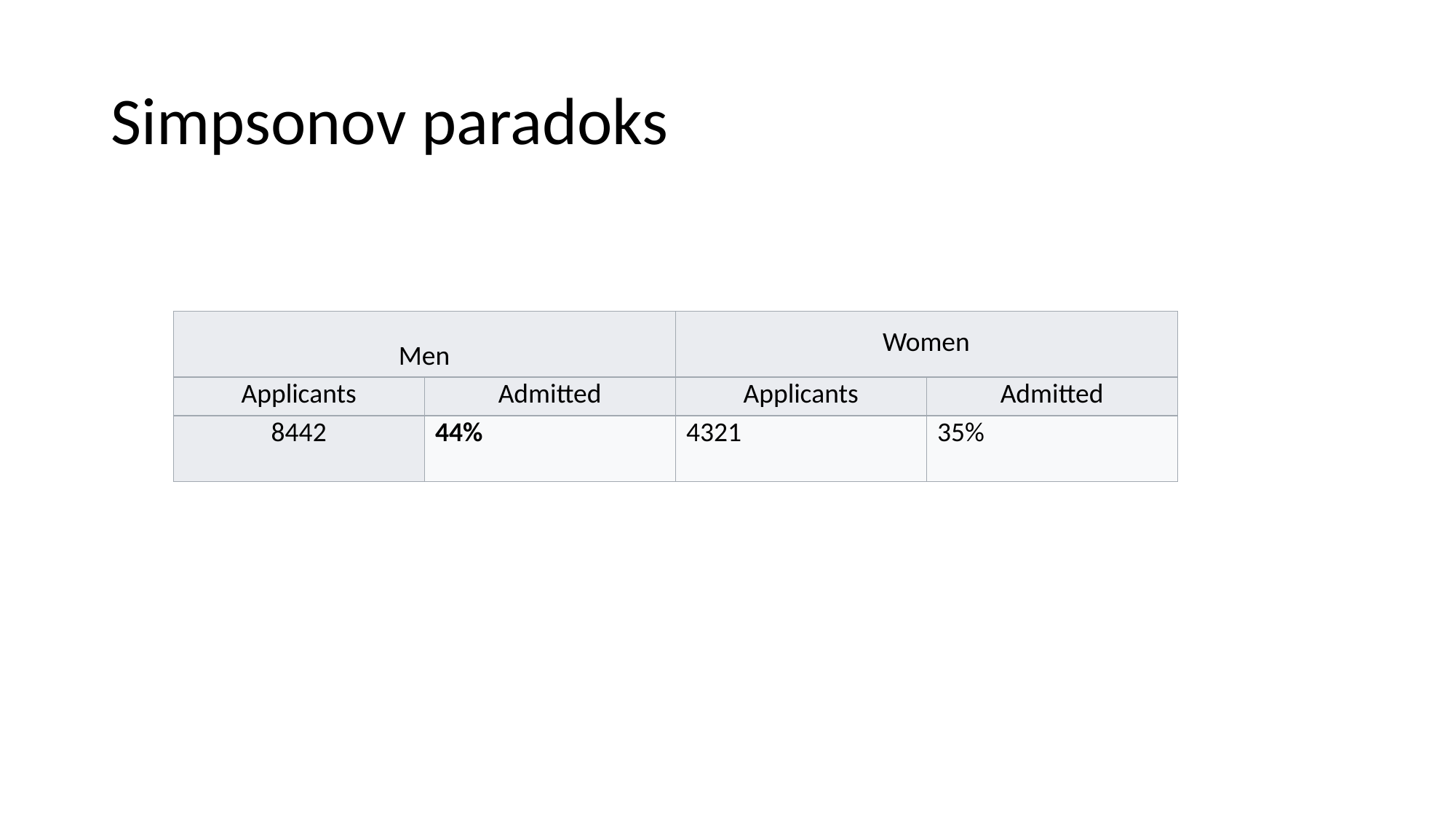

# Simpsonov paradoks
| Men |  | Women |  |
| --- | --- | --- | --- |
| Applicants | Admitted | Applicants | Admitted |
| 8442 | 44% | 4321 | 35% |